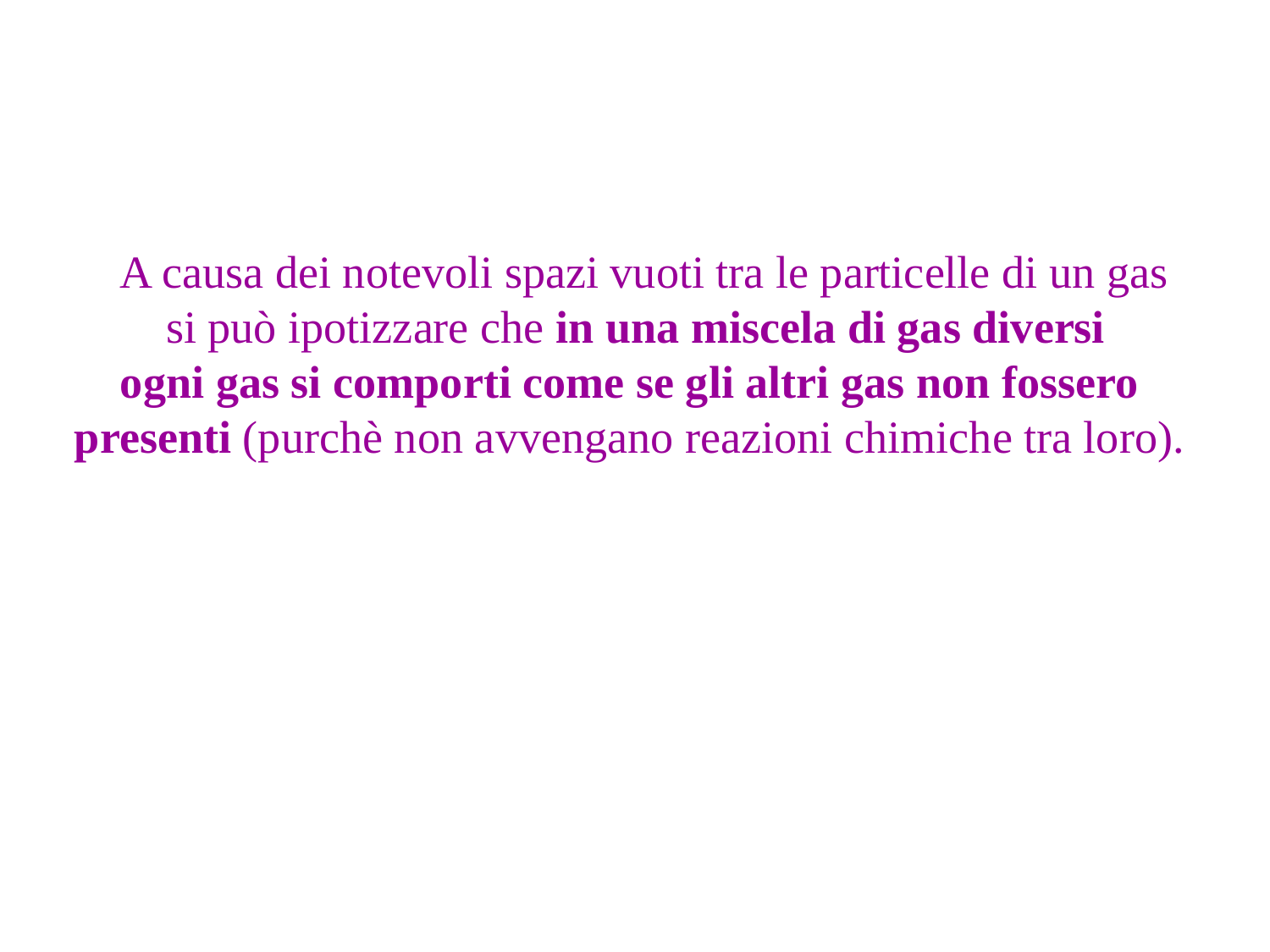

A causa dei notevoli spazi vuoti tra le particelle di un gas
             si può ipotizzare che in una miscela di gas diversi
         ogni gas si comporti come se gli altri gas non fossero
     presenti (purchè non avvengano reazioni chimiche tra loro).